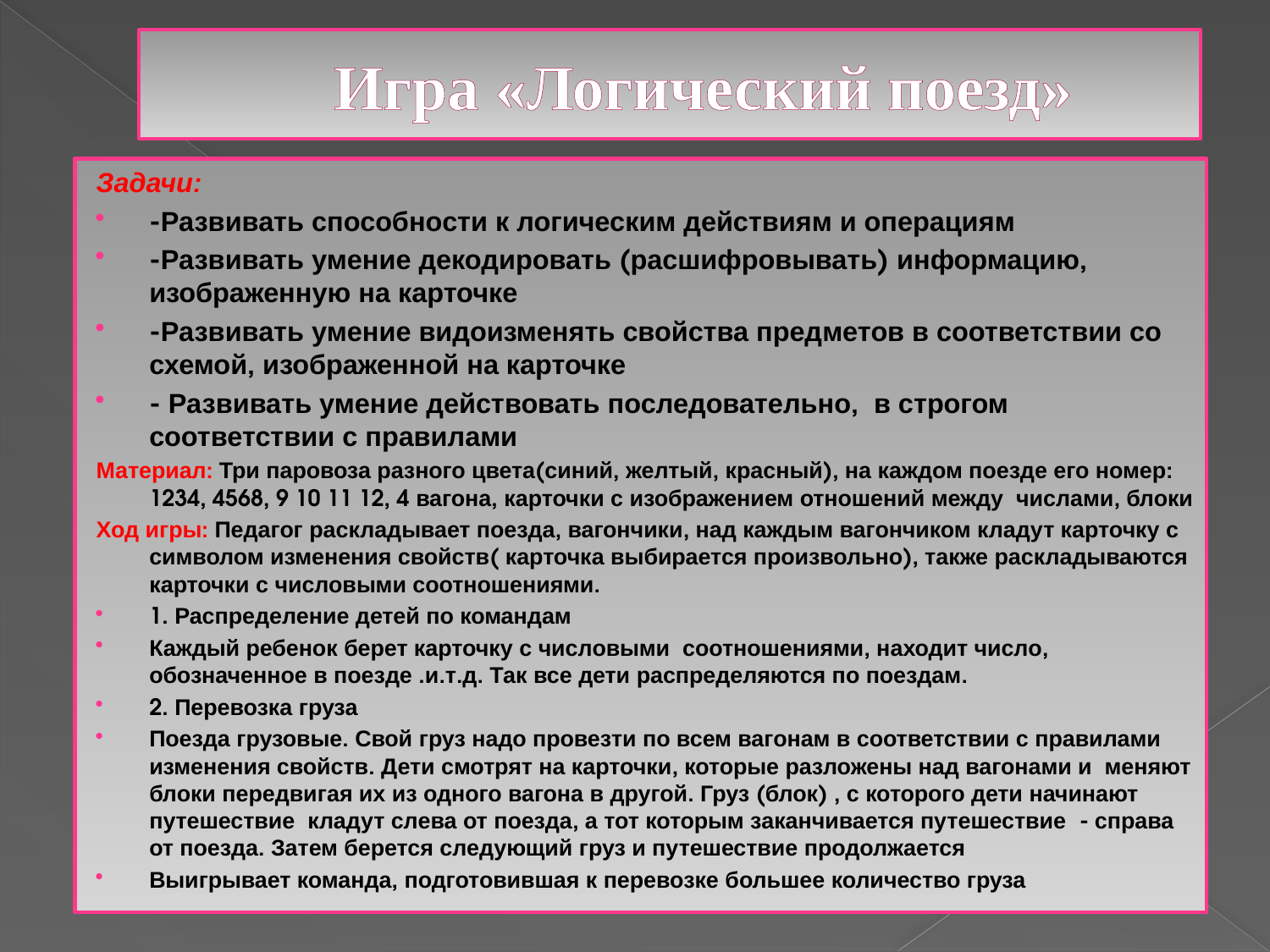

# Игра «Логический поезд»
Задачи:
-Развивать способности к логическим действиям и операциям
-Развивать умение декодировать (расшифровывать) информацию, изображенную на карточке
-Развивать умение видоизменять свойства предметов в соответствии со схемой, изображенной на карточке
- Развивать умение действовать последовательно,  в строгом соответствии с правилами
Материал: Три паровоза разного цвета(синий, желтый, красный), на каждом поезде его номер: 1234, 4568, 9 10 11 12, 4 вагона, карточки с изображением отношений между  числами, блоки
Ход игры: Педагог раскладывает поезда, вагончики, над каждым вагончиком кладут карточку с символом изменения свойств( карточка выбирается произвольно), также раскладываются карточки с числовыми соотношениями.
1. Распределение детей по командам
Каждый ребенок берет карточку с числовыми  соотношениями, находит число, обозначенное в поезде .и.т.д. Так все дети распределяются по поездам.
2. Перевозка груза
Поезда грузовые. Свой груз надо провезти по всем вагонам в соответствии с правилами изменения свойств. Дети смотрят на карточки, которые разложены над вагонами и  меняют блоки передвигая их из одного вагона в другой. Груз (блок) , с которого дети начинают путешествие  кладут слева от поезда, а тот которым заканчивается путешествие  - справа от поезда. Затем берется следующий груз и путешествие продолжается
Выигрывает команда, подготовившая к перевозке большее количество груза